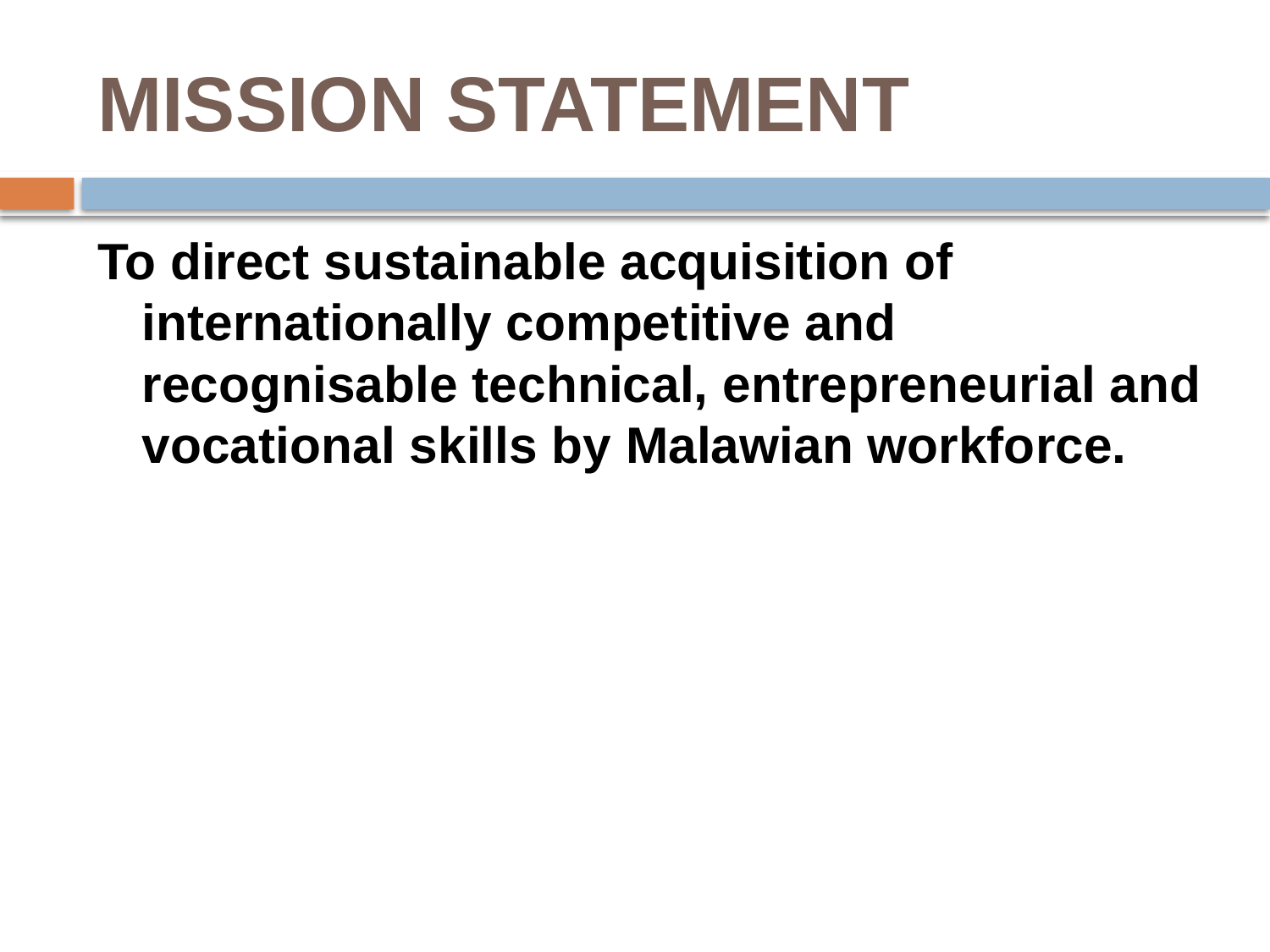

# MISSION STATEMENT
To direct sustainable acquisition of internationally competitive and recognisable technical, entrepreneurial and vocational skills by Malawian workforce.